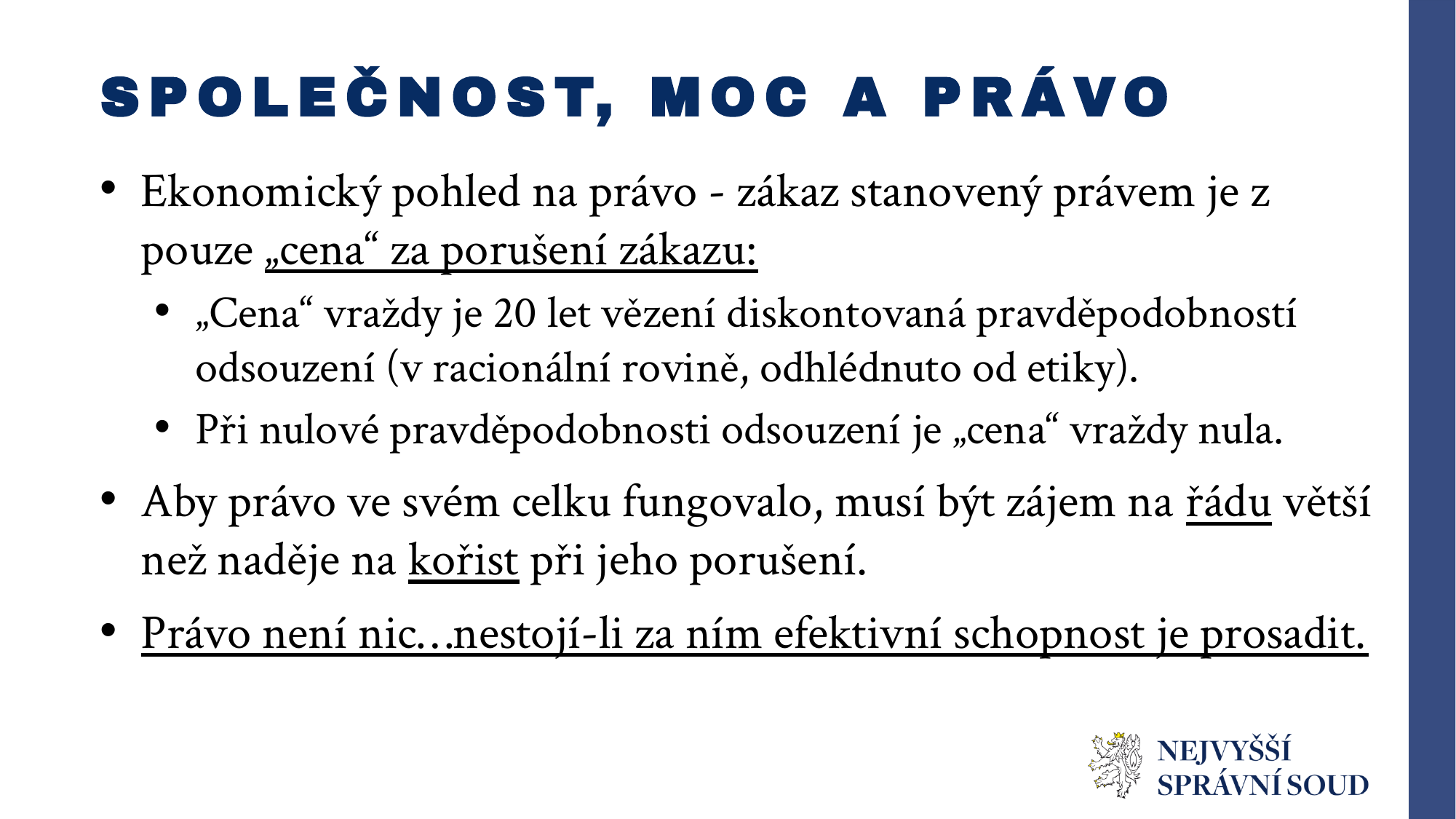

# Společnost, Moc a Právo
Ekonomický pohled na právo - zákaz stanovený právem je z pouze „cena“ za porušení zákazu:
„Cena“ vraždy je 20 let vězení diskontovaná pravděpodobností odsouzení (v racionální rovině, odhlédnuto od etiky).
Při nulové pravděpodobnosti odsouzení je „cena“ vraždy nula.
Aby právo ve svém celku fungovalo, musí být zájem na řádu větší než naděje na kořist při jeho porušení.
Právo není nic…nestojí-li za ním efektivní schopnost je prosadit.